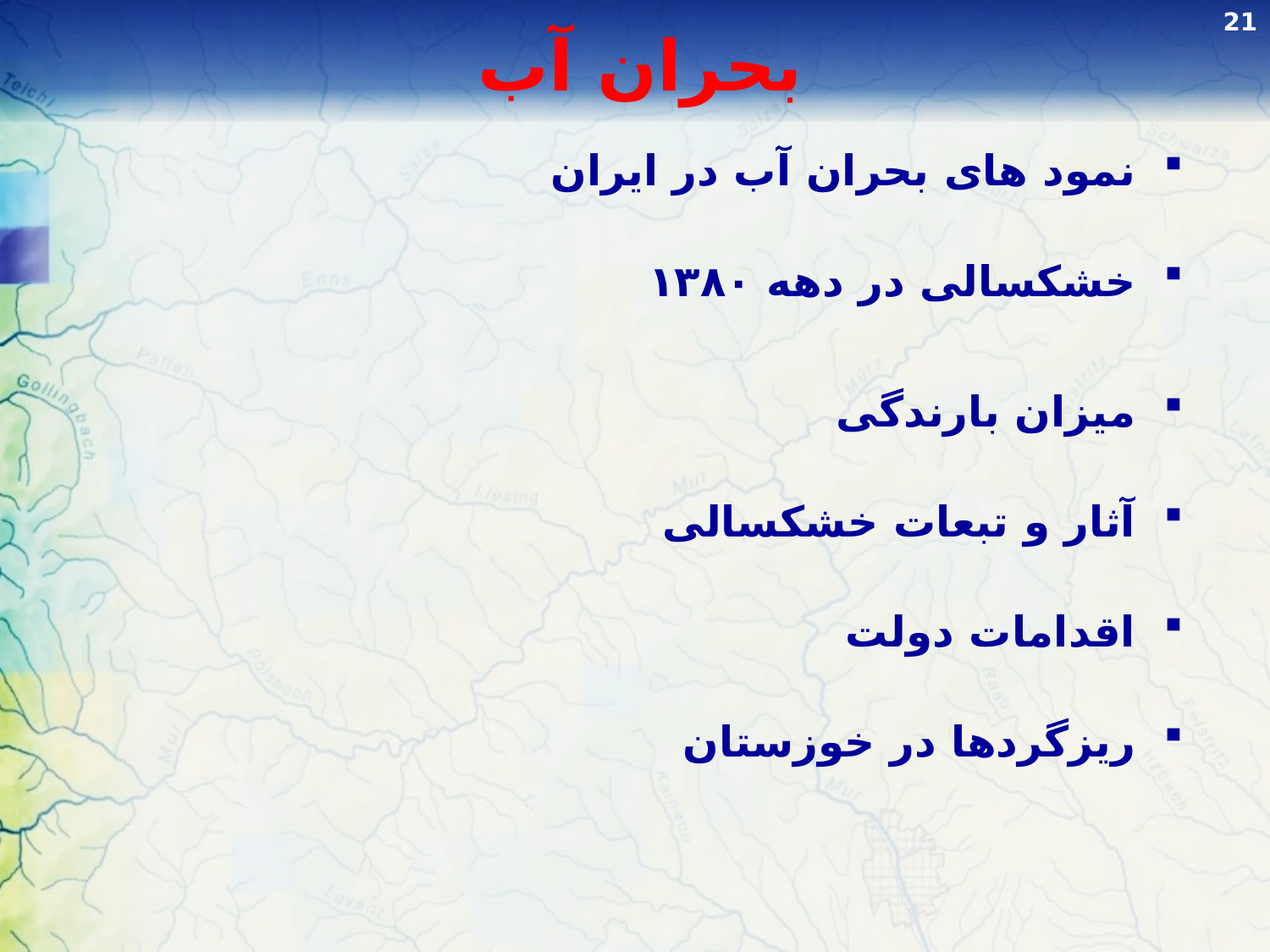

21
# بحران آب
نمود های بحران آب در ایران

خشکسالی در دهه ۱۳۸۰

میزان بارندگی

آثار و تبعات خشکسالی

اقدامات دولت

ریزگردها در خوزستان